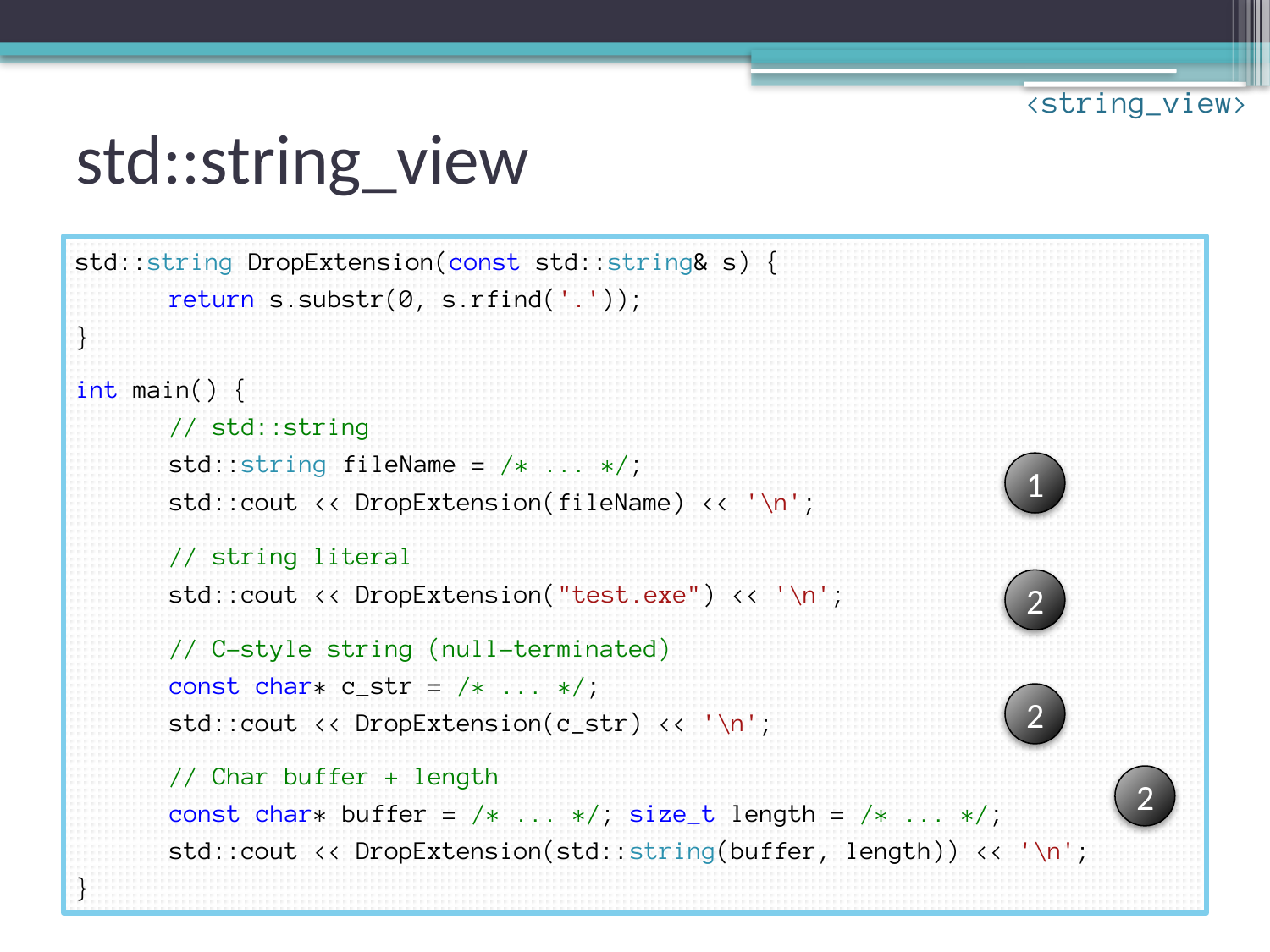

<string_view>
# std::string_view
std::string DropExtension(const std::string& s) {
	return s.substr(0, s.rfind('.'));
}

int main() {
	// std::string
	std::string fileName = /* ... */;
 	std::cout << DropExtension(fileName) << '\n';

	// string literal
	std::cout << DropExtension("test.exe") << '\n';

	// C-style string (null-terminated)
	const char* c_str = /* ... */;
	std::cout << DropExtension(c_str) << '\n';

	// Char buffer + length
	const char* buffer = /* ... */; size_t length = /* ... */;
	std::cout << DropExtension(std::string(buffer, length)) << '\n';
}
1
2
2
2